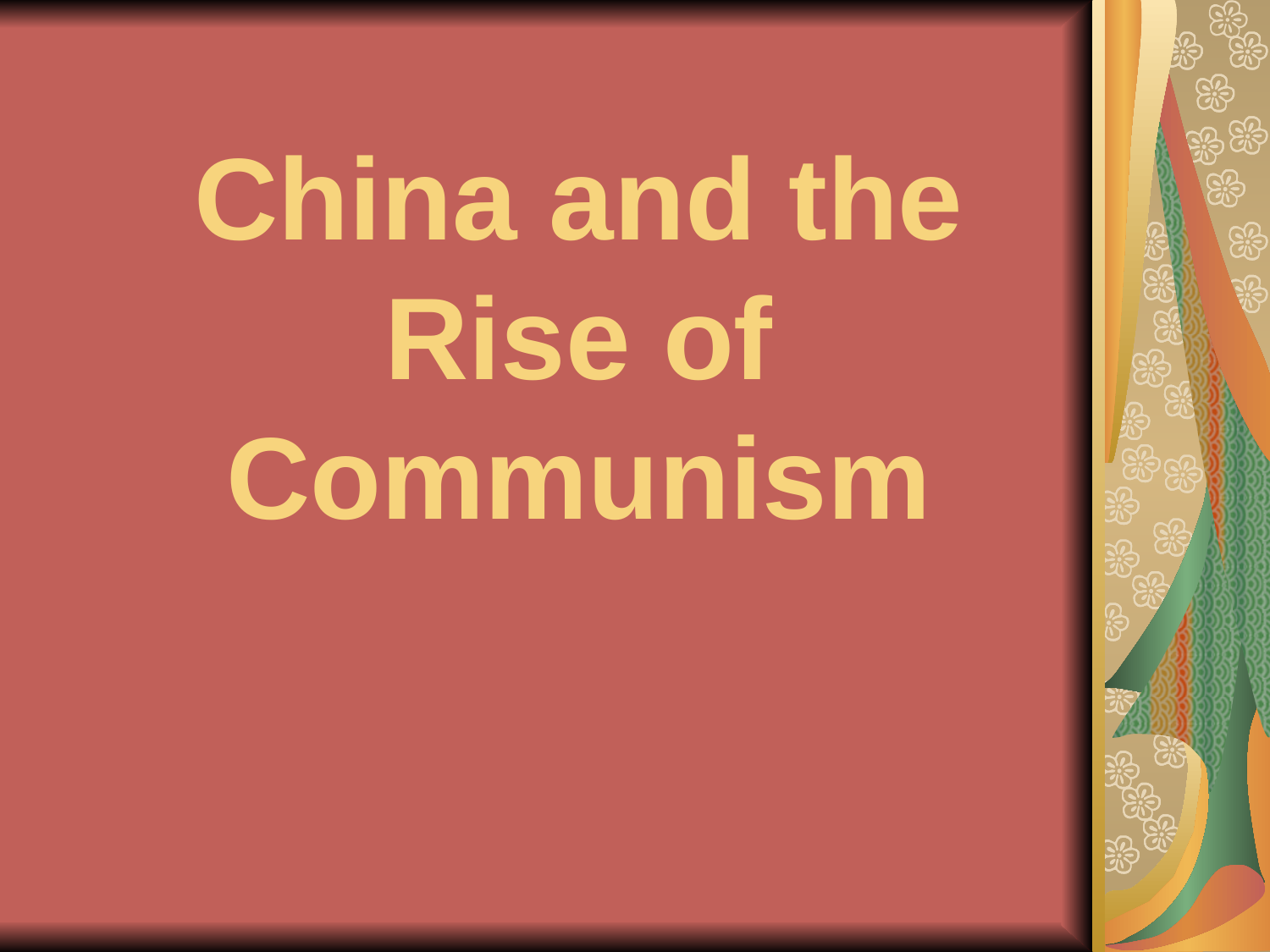

# China and the Rise of Communism